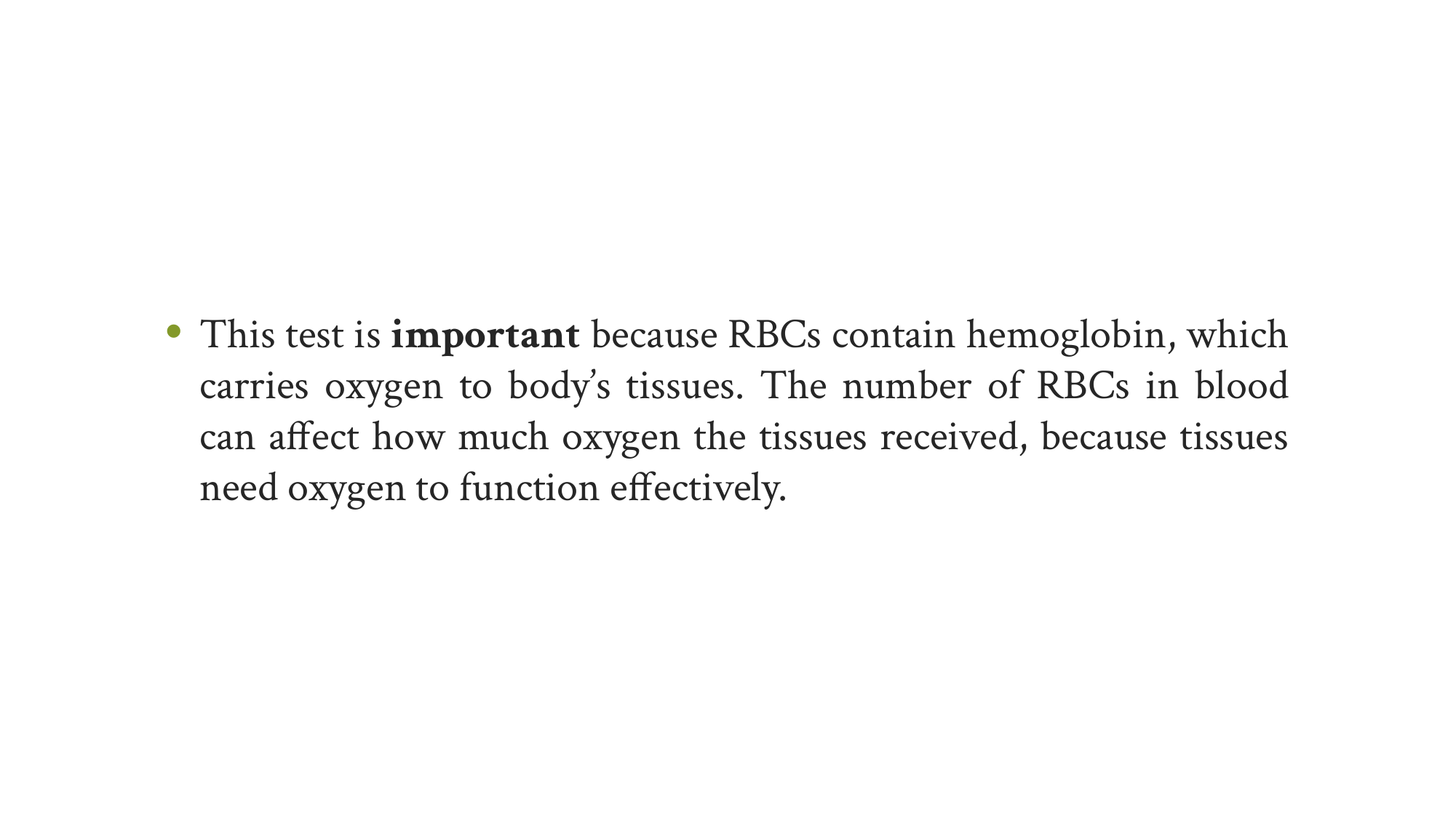

This test is important because RBCs contain hemoglobin, which carries oxygen to body’s tissues. The number of RBCs in blood can affect how much oxygen the tissues received, because tissues need oxygen to function effectively.